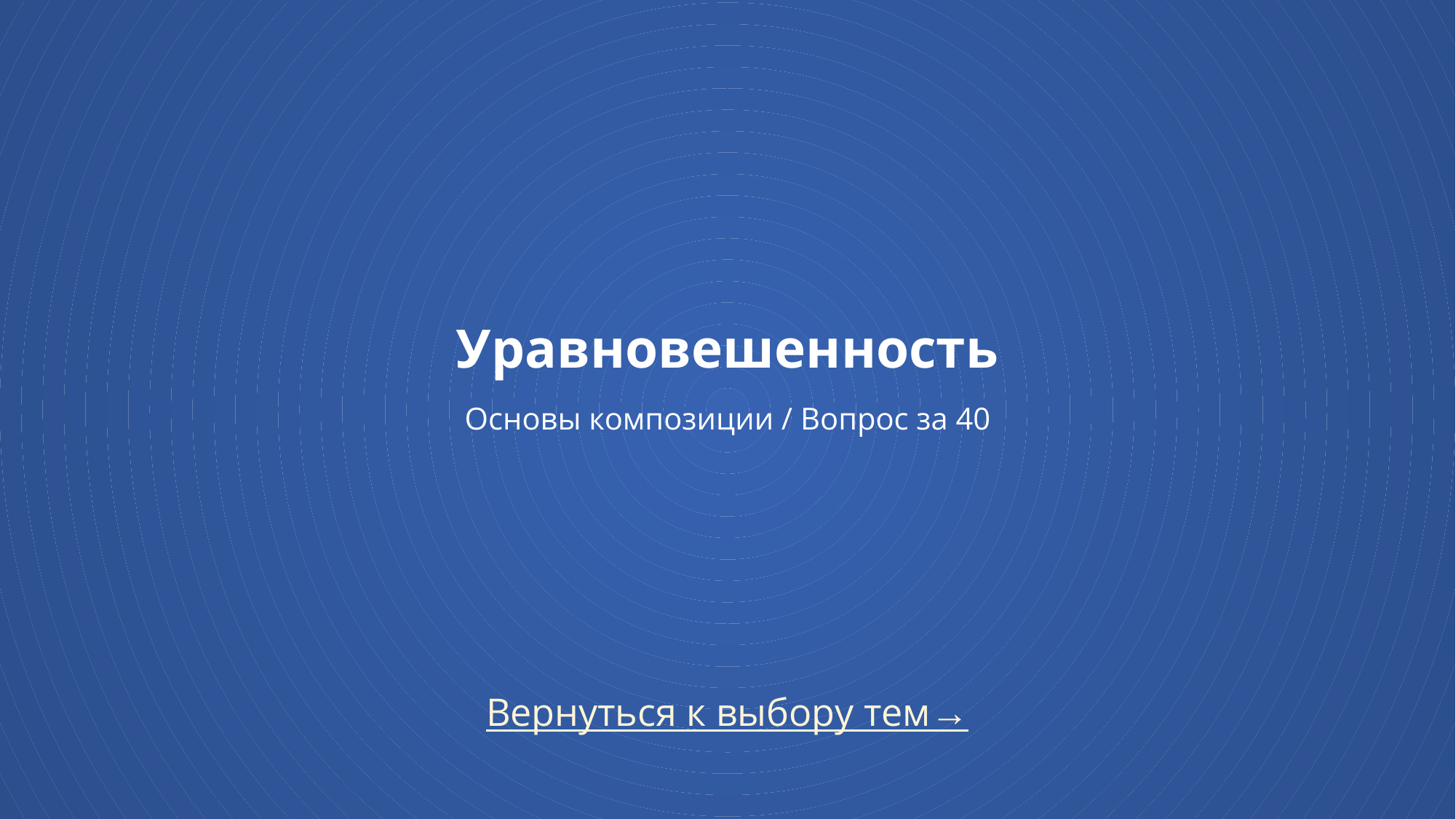

# Уравновешенность Основы композиции / Вопрос за 40
Вернуться к выбору тем→